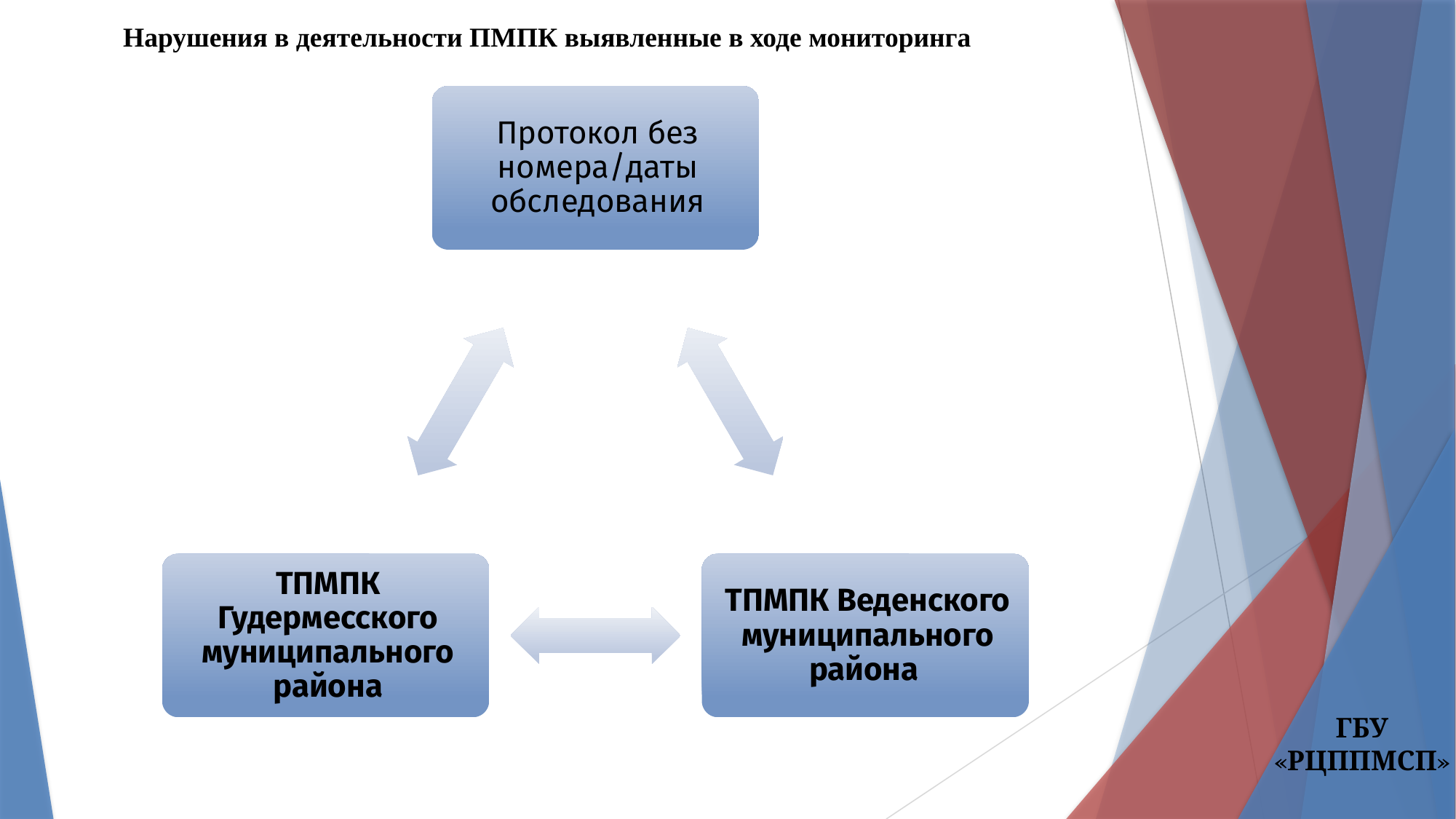

Нарушения в деятельности ПМПК выявленные в ходе мониторинга
Протокол без номера/даты обследования

ТПМПК Веденского муниципального района

ТПМПК Гудермесского муниципального района

ГБУ «РЦППМСП»